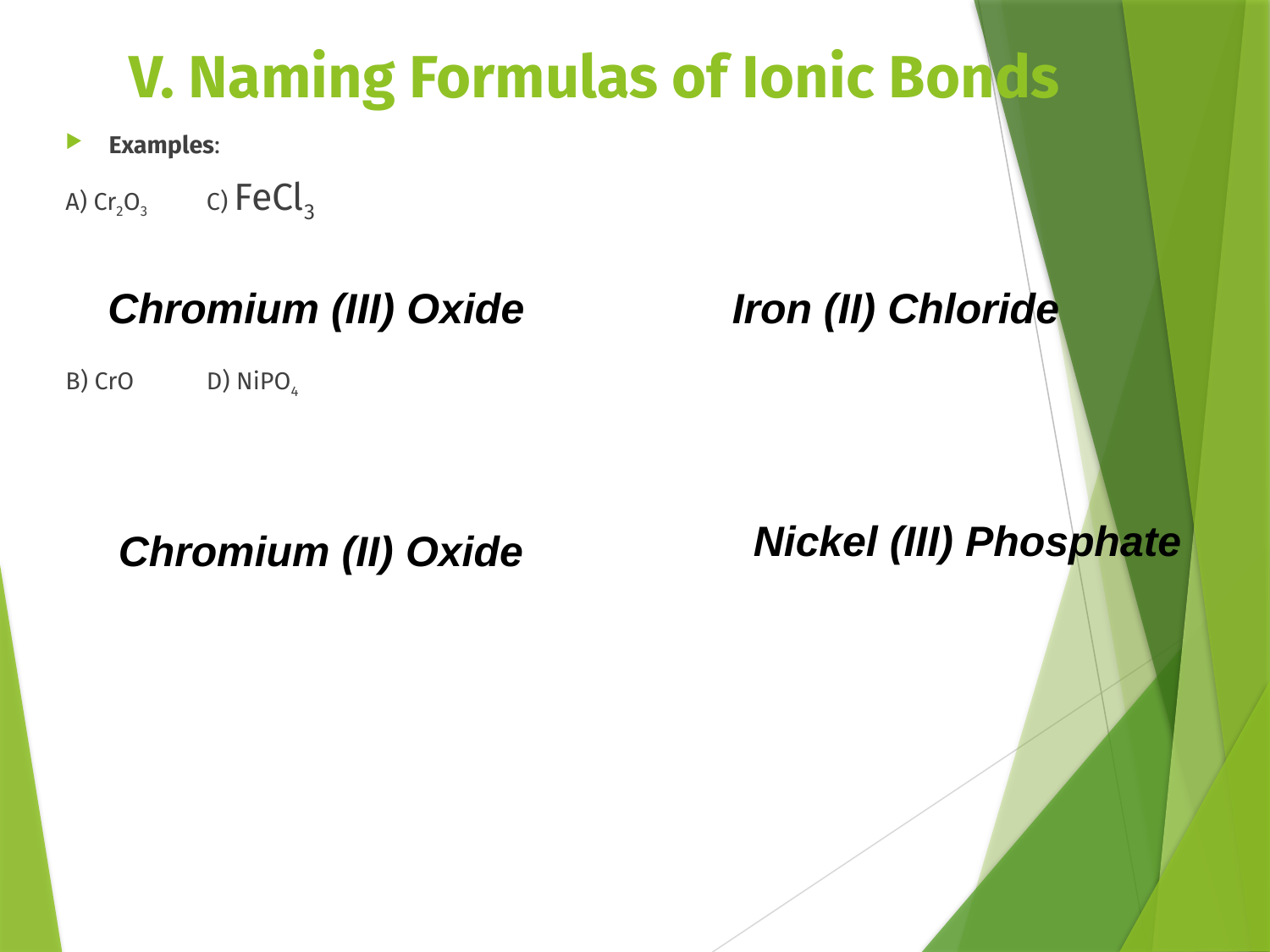

# V. Naming Formulas of Ionic Bonds
Examples:
A) Cr2O3					C) FeCl3

B) CrO					D) NiPO4

Chromium (III) Oxide
Iron (II) Chloride
Nickel (III) Phosphate
Chromium (II) Oxide